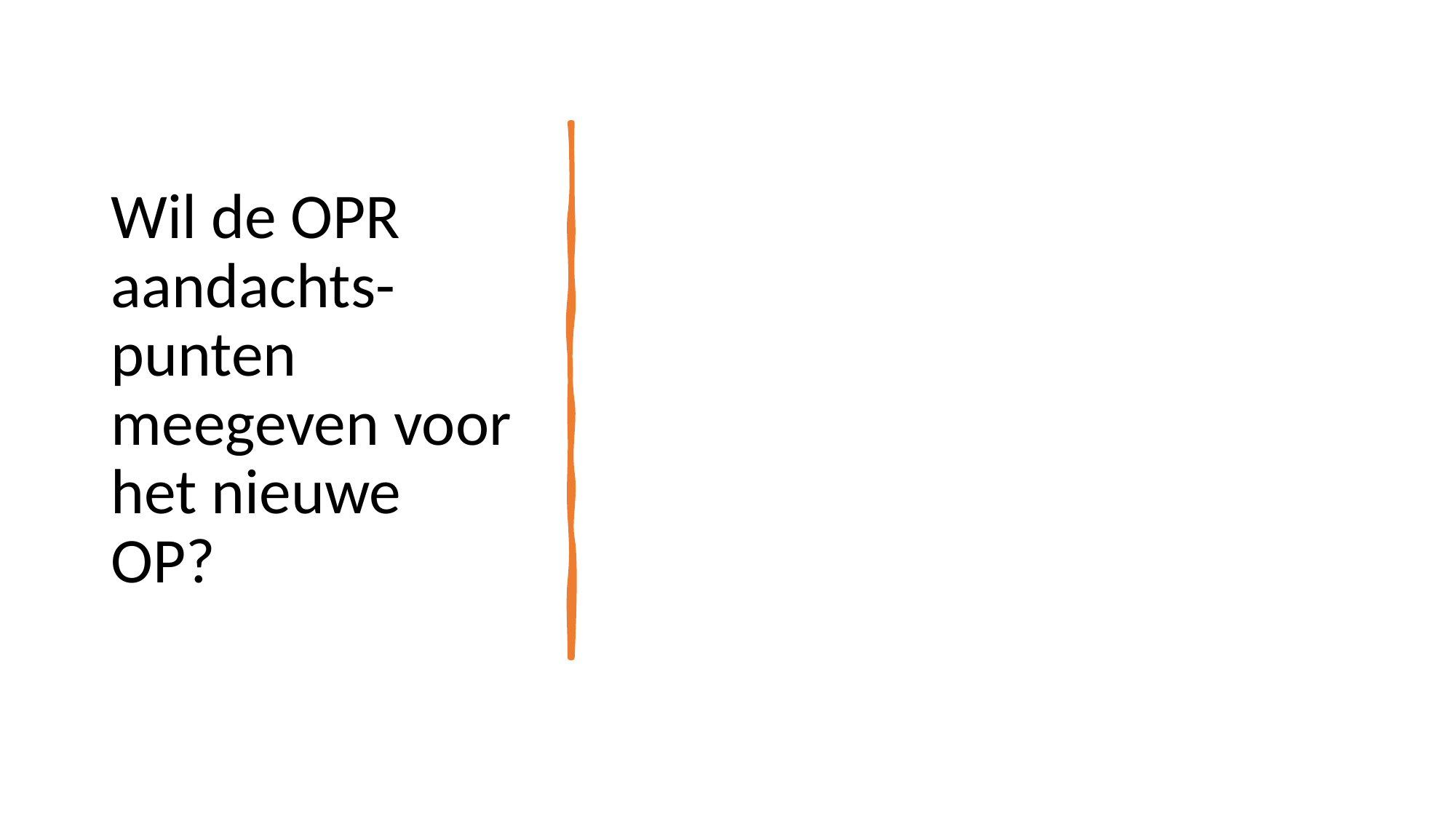

# Wil de OPR aandachts-punten meegeven voor het nieuwe OP?